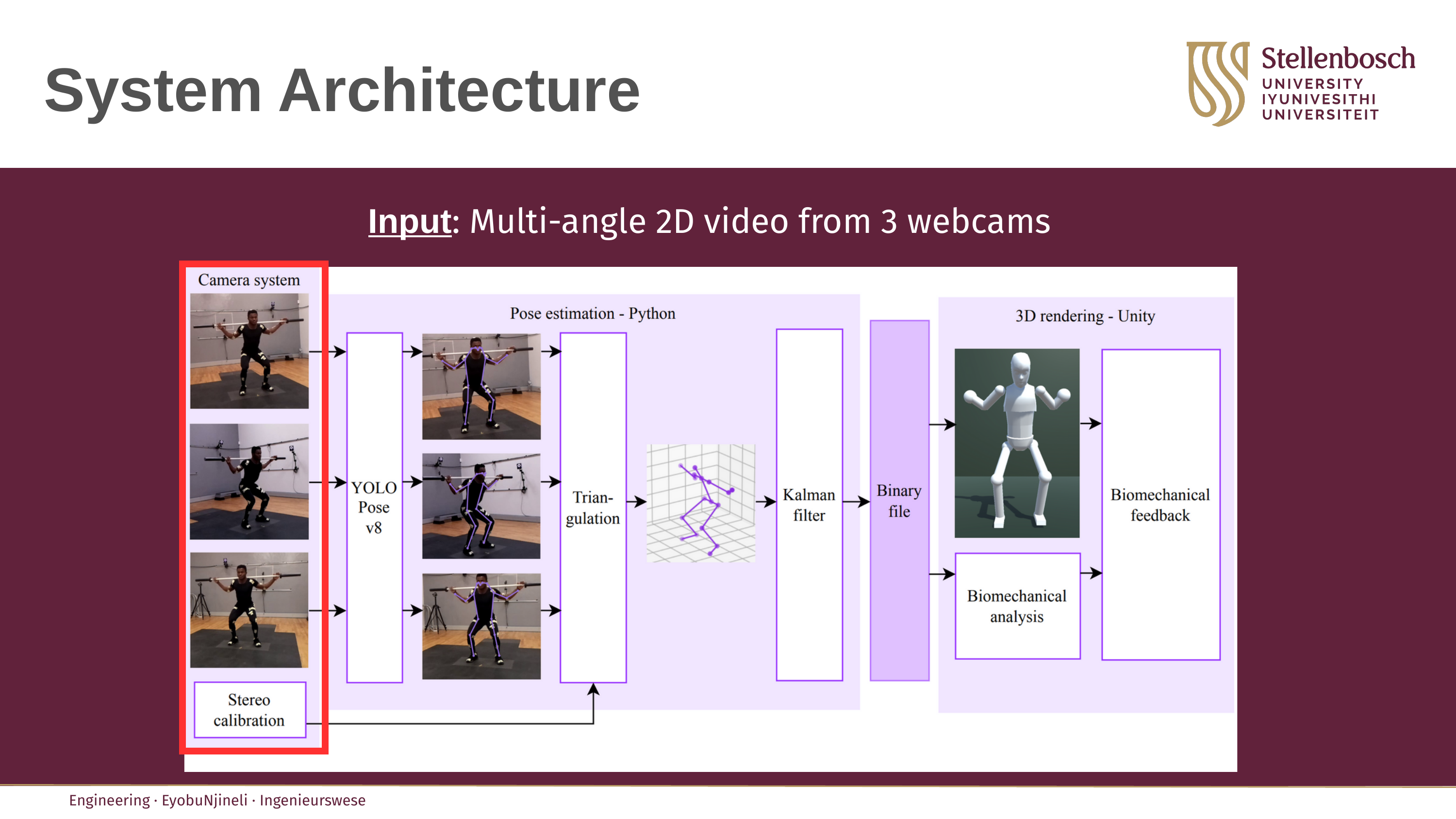

System Architecture

Input: Multi-angle 2D video from 3 webcams

Engineering · EyobuNjineli · Ingenieurswese